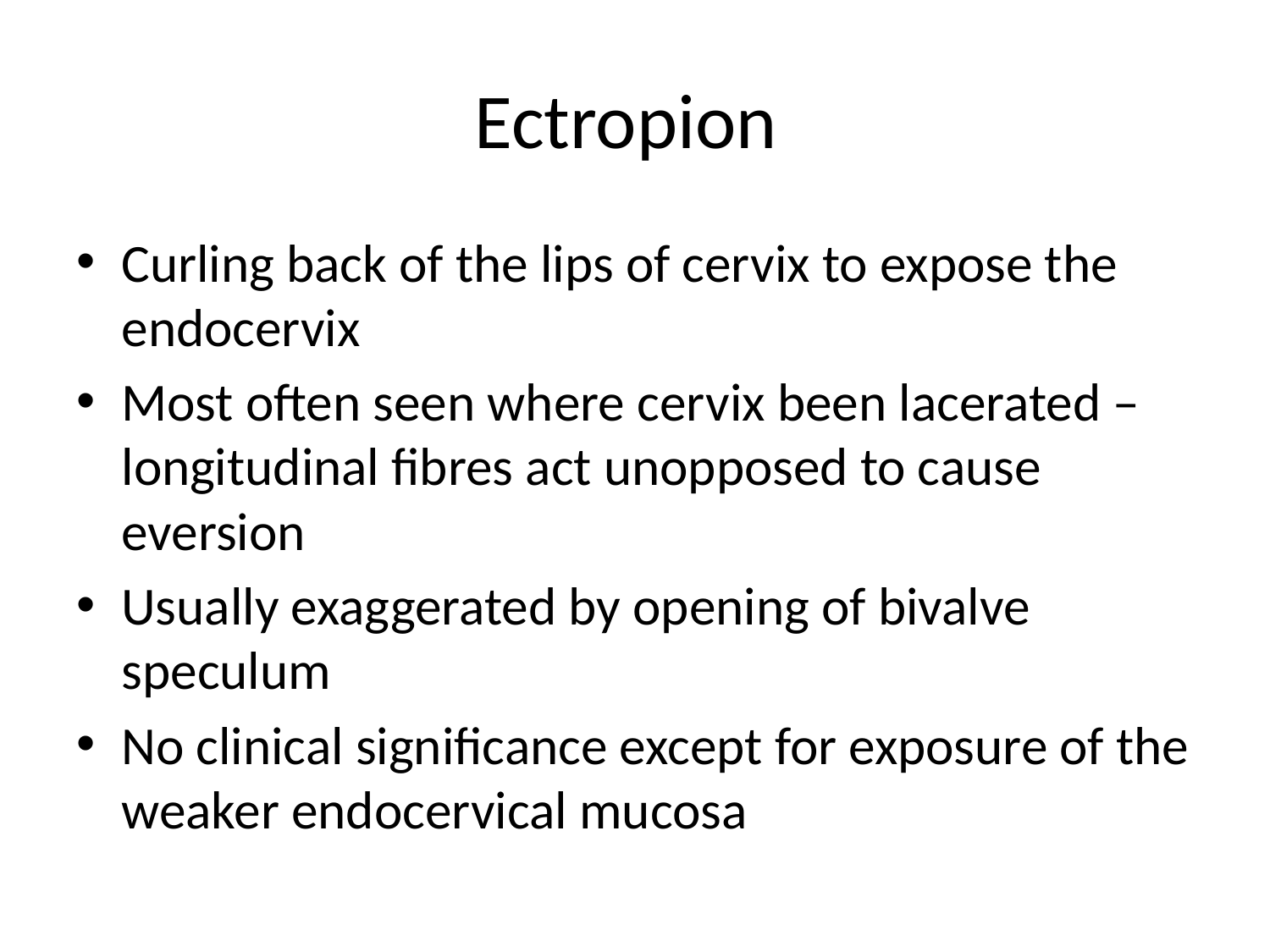

# Ectropion
Curling back of the lips of cervix to expose the endocervix
Most often seen where cervix been lacerated – longitudinal fibres act unopposed to cause eversion
Usually exaggerated by opening of bivalve speculum
No clinical significance except for exposure of the weaker endocervical mucosa